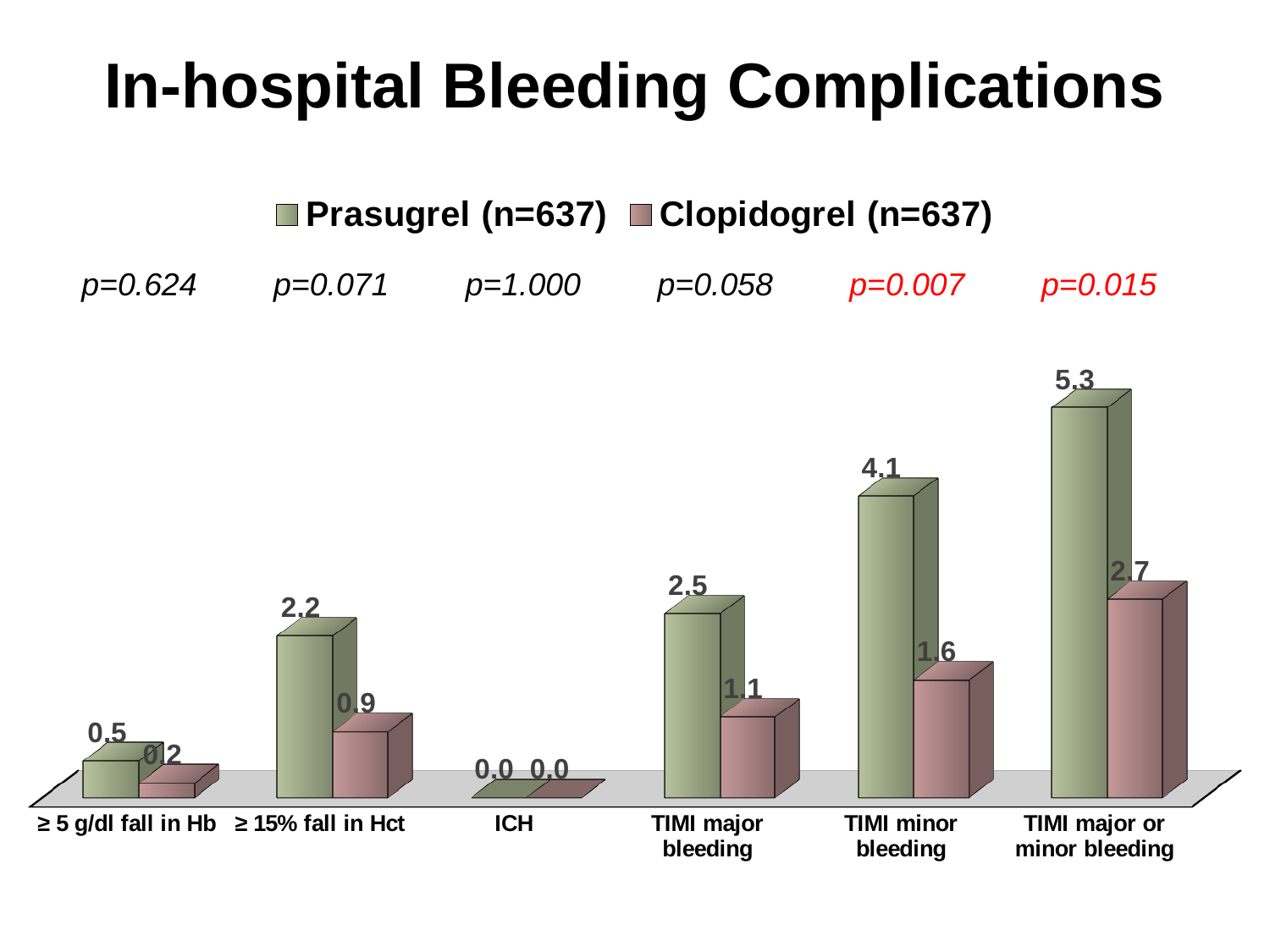

# In-hospital Bleeding Complications

[unsupported chart]

| p=0.624 | p=0.071 | p=1.000 | p=0.058 | p=0.007 | p=0.015 |
| --- | --- | --- | --- | --- | --- |